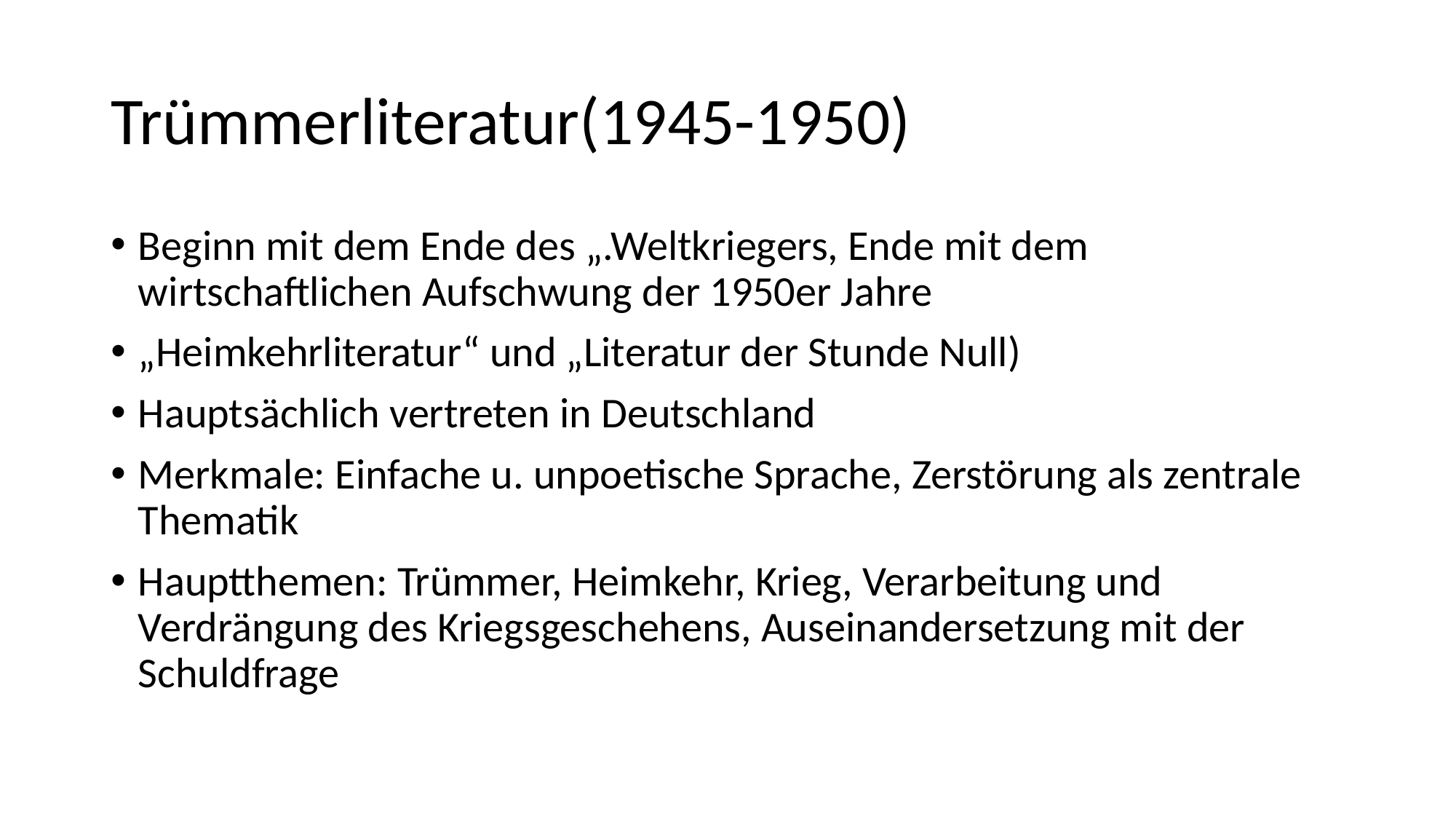

# Trümmerliteratur(1945-1950)
Beginn mit dem Ende des „.Weltkriegers, Ende mit dem wirtschaftlichen Aufschwung der 1950er Jahre
„Heimkehrliteratur“ und „Literatur der Stunde Null)
Hauptsächlich vertreten in Deutschland
Merkmale: Einfache u. unpoetische Sprache, Zerstörung als zentrale Thematik
Hauptthemen: Trümmer, Heimkehr, Krieg, Verarbeitung und Verdrängung des Kriegsgeschehens, Auseinandersetzung mit der Schuldfrage